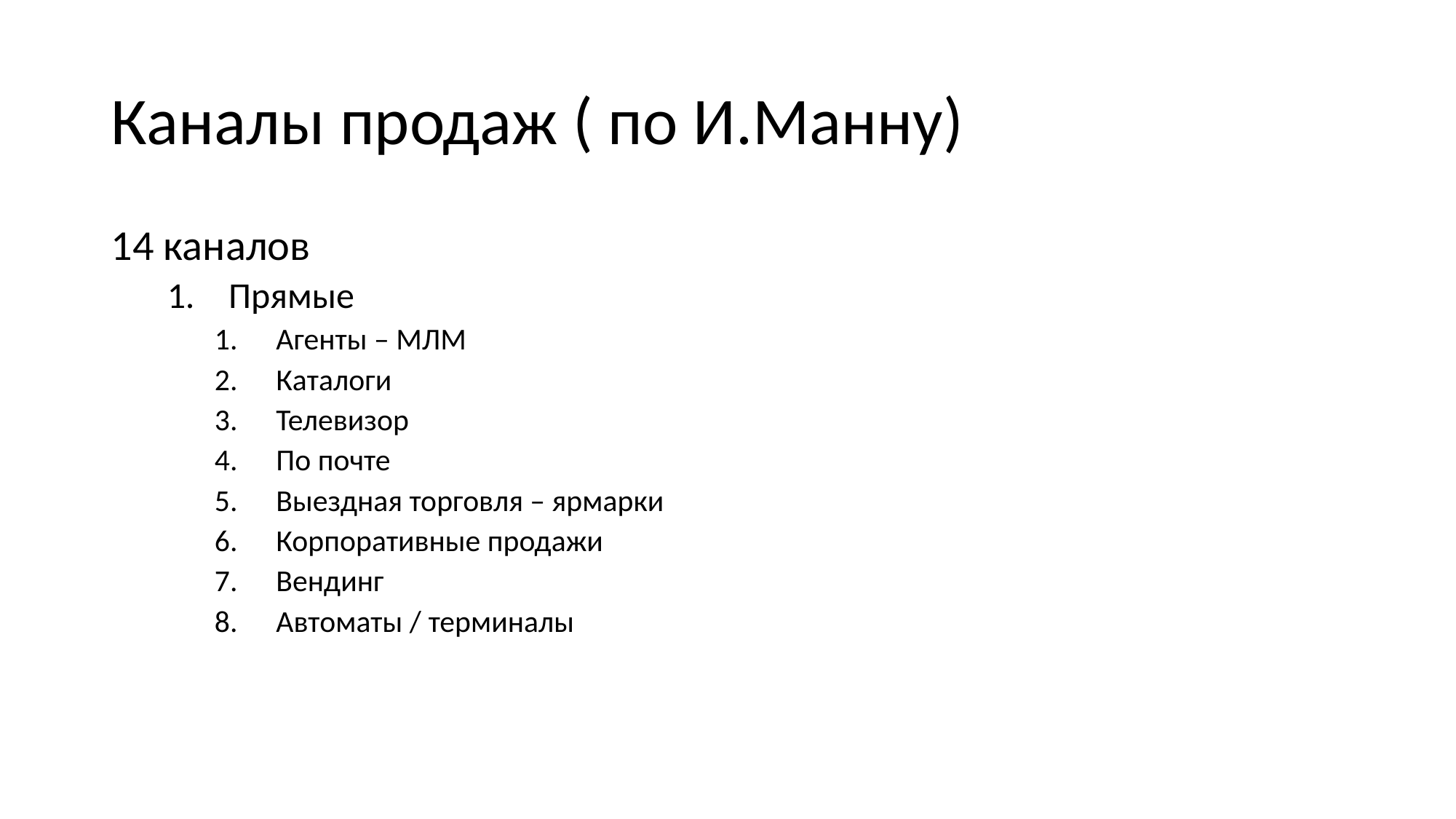

# Каналы продаж ( по И.Манну)
14 каналов
Прямые
Агенты – МЛМ
Каталоги
Телевизор
По почте
Выездная торговля – ярмарки
Корпоративные продажи
Вендинг
Автоматы / терминалы